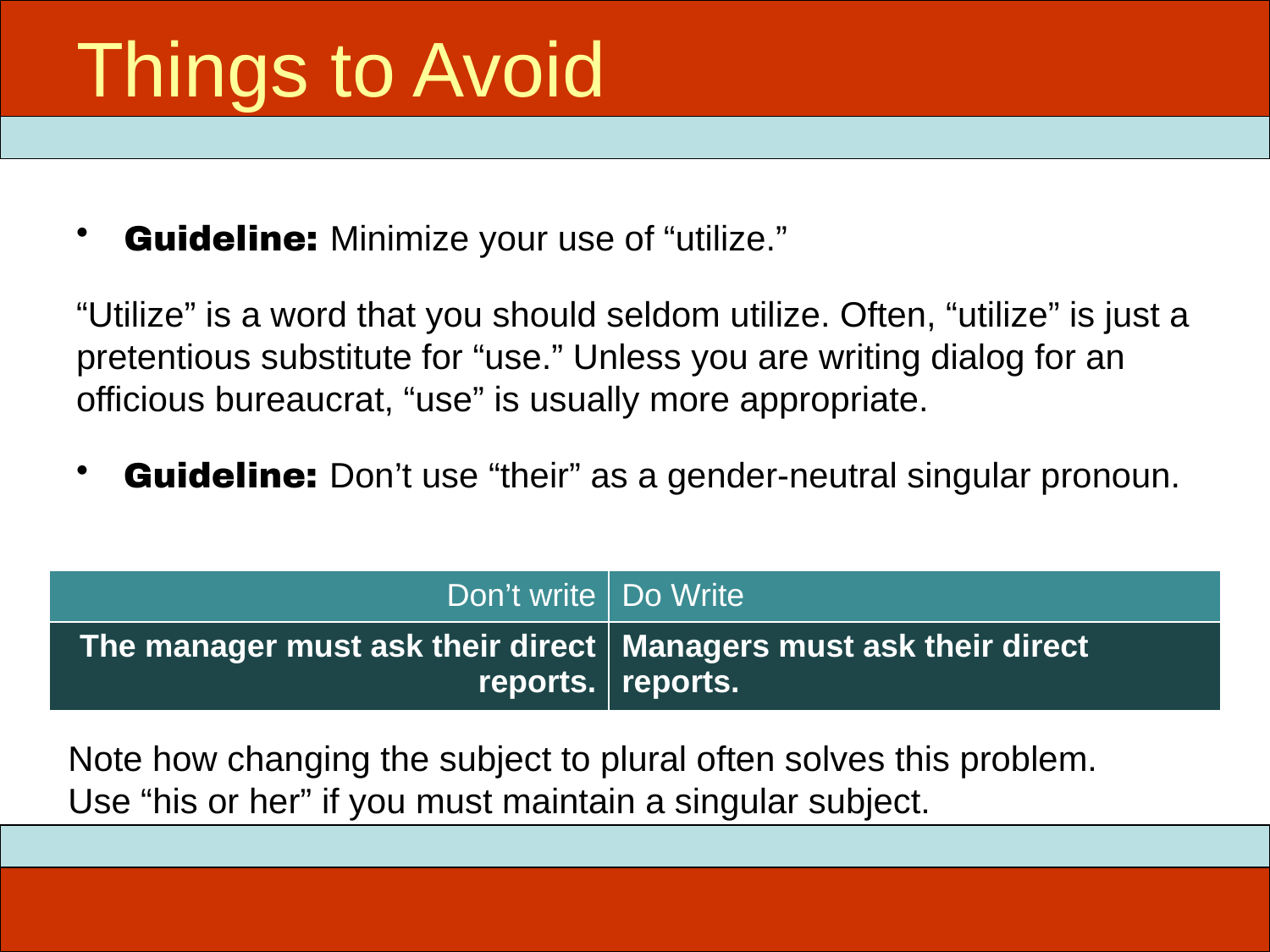

# Things to Avoid
Guideline: Minimize your use of “utilize.”

“Utilize” is a word that you should seldom utilize. Often, “utilize” is just a pretentious substitute for “use.” Unless you are writing dialog for an officious bureaucrat, “use” is usually more appropriate.

Guideline: Don’t use “their” as a gender-neutral singular pronoun.

| Don’t write | Do Write |
| --- | --- |
| The manager must ask their direct reports. | Managers must ask their direct reports. |
Note how changing the subject to plural often solves this problem. Use “his or her” if you must maintain a singular subject.